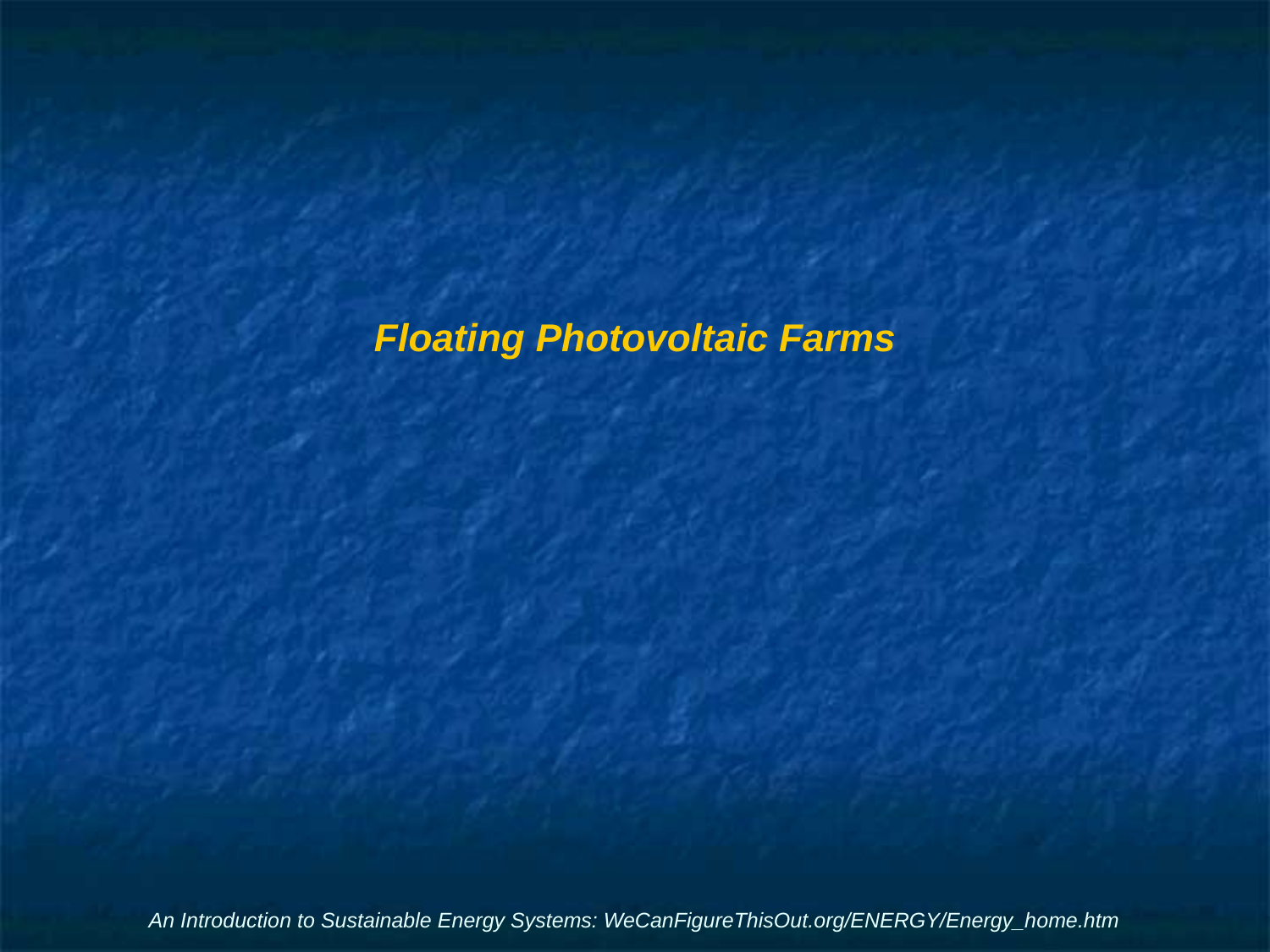

# Floating Photovoltaic Farms
An Introduction to Sustainable Energy Systems: WeCanFigureThisOut.org/ENERGY/Energy_home.htm